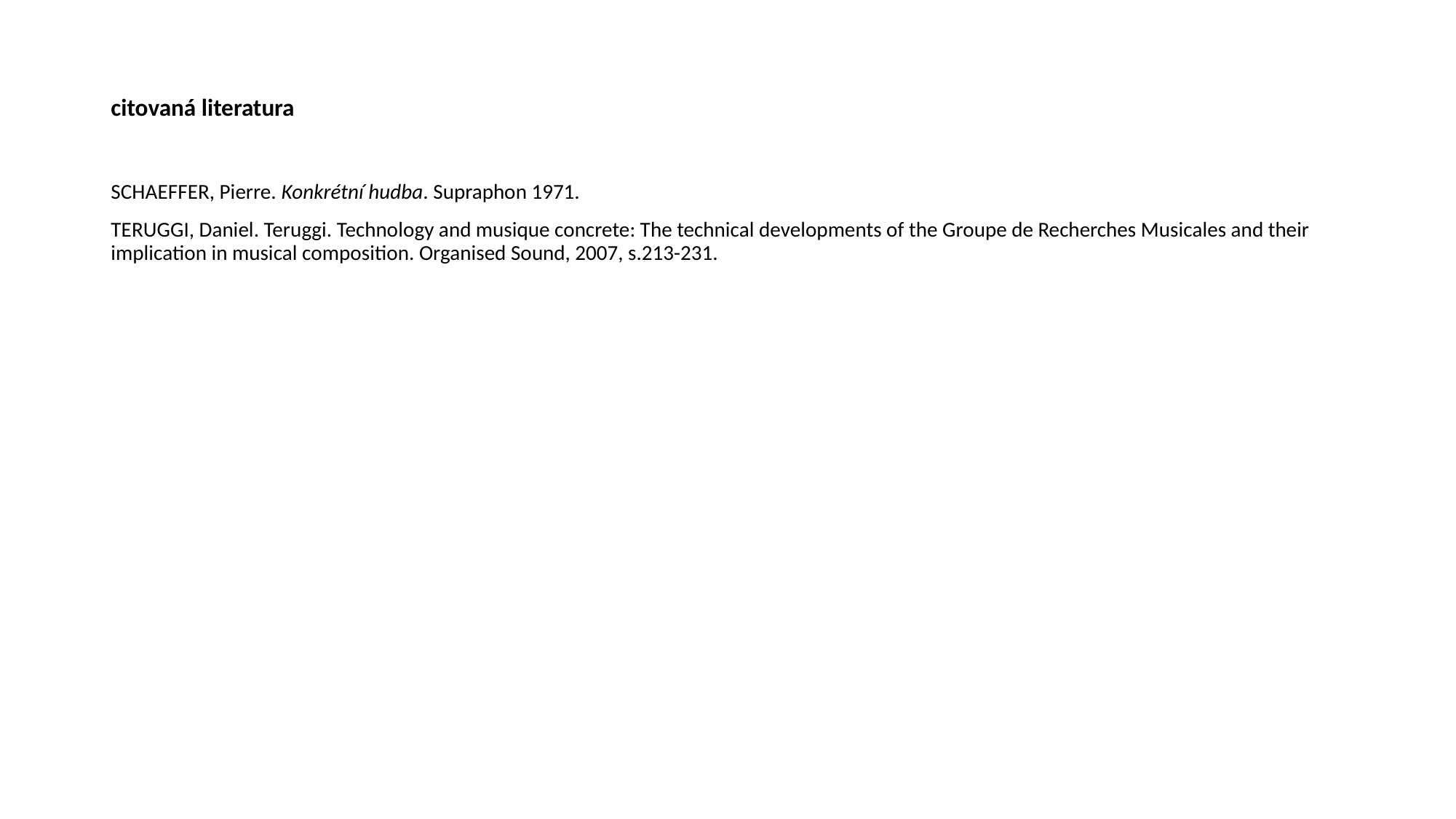

# citovaná literatura
SCHAEFFER, Pierre. Konkrétní hudba. Supraphon 1971.
TERUGGI, Daniel. Teruggi. Technology and musique concrete: The technical developments of the Groupe de Recherches Musicales and their implication in musical composition. Organised Sound, 2007, s.213-231.